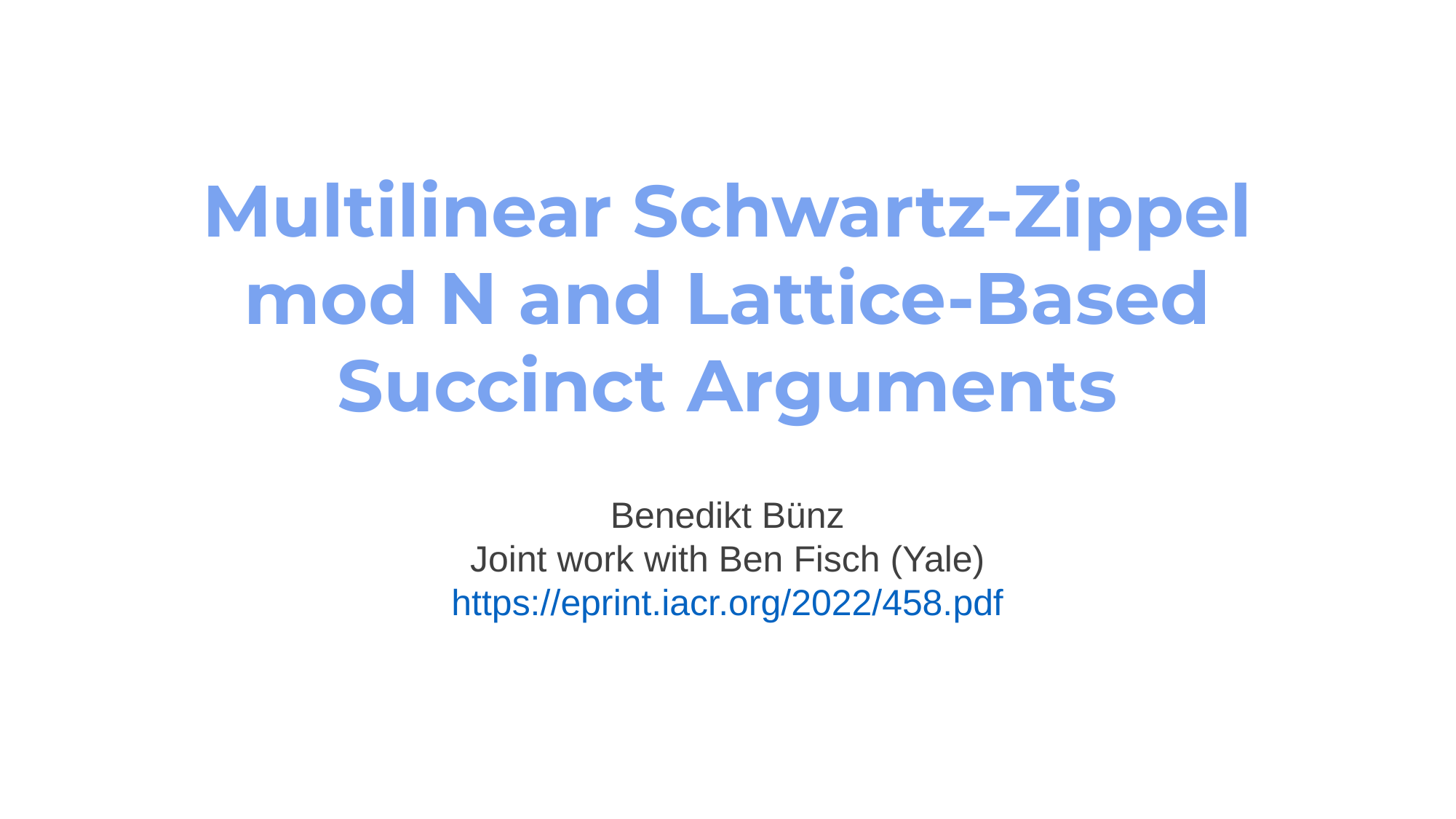

Multilinear Schwartz-Zippel mod N and Lattice-Based Succinct Arguments
Benedikt Bünz
Joint work with Ben Fisch (Yale)
https://eprint.iacr.org/2022/458.pdf